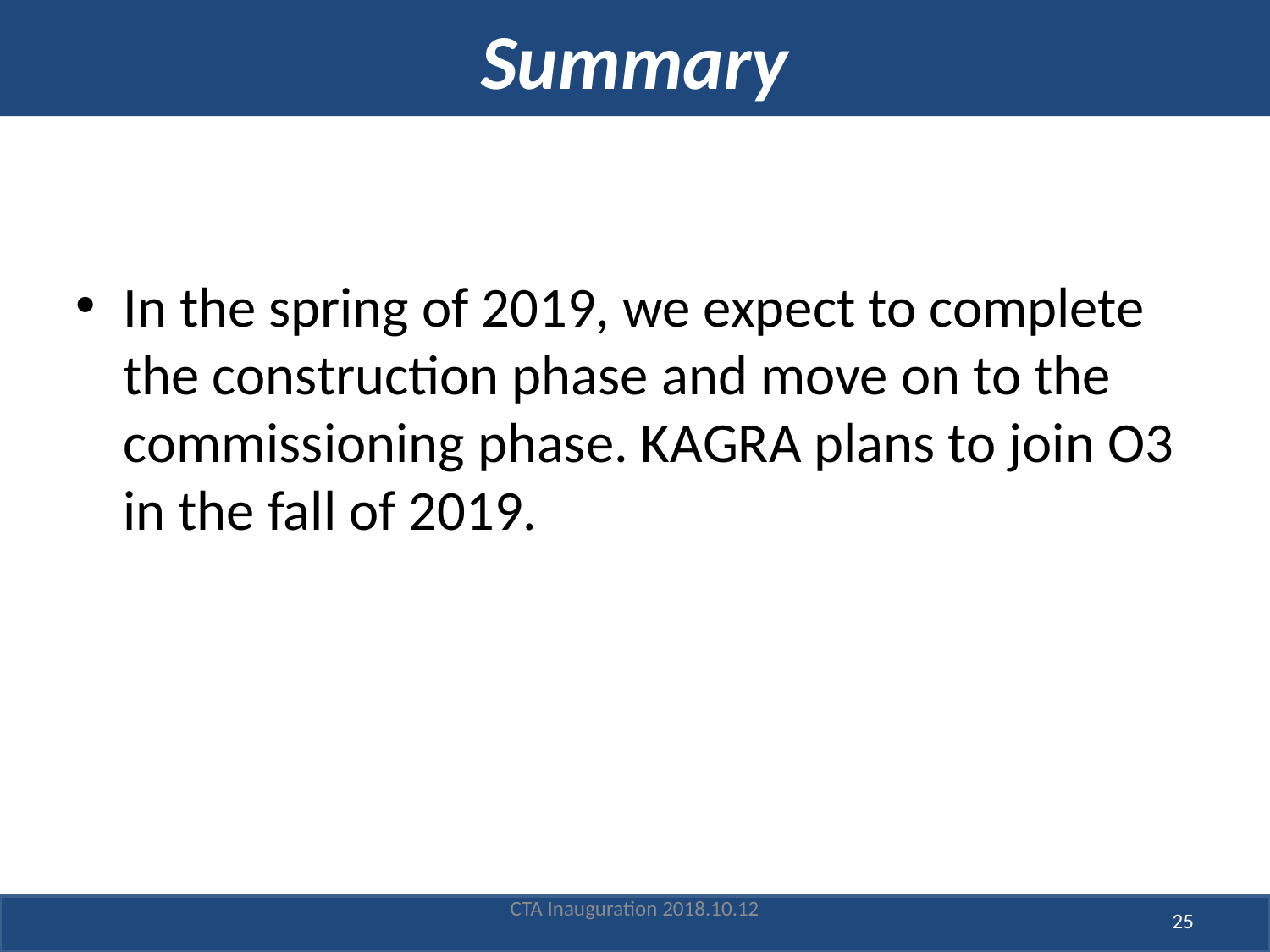

# Summary

In the spring of 2019, we expect to complete the construction phase and move on to the commissioning phase. KAGRA plans to join O3 in the fall of 2019.
CTA Inauguration 2018.10.12
25
25